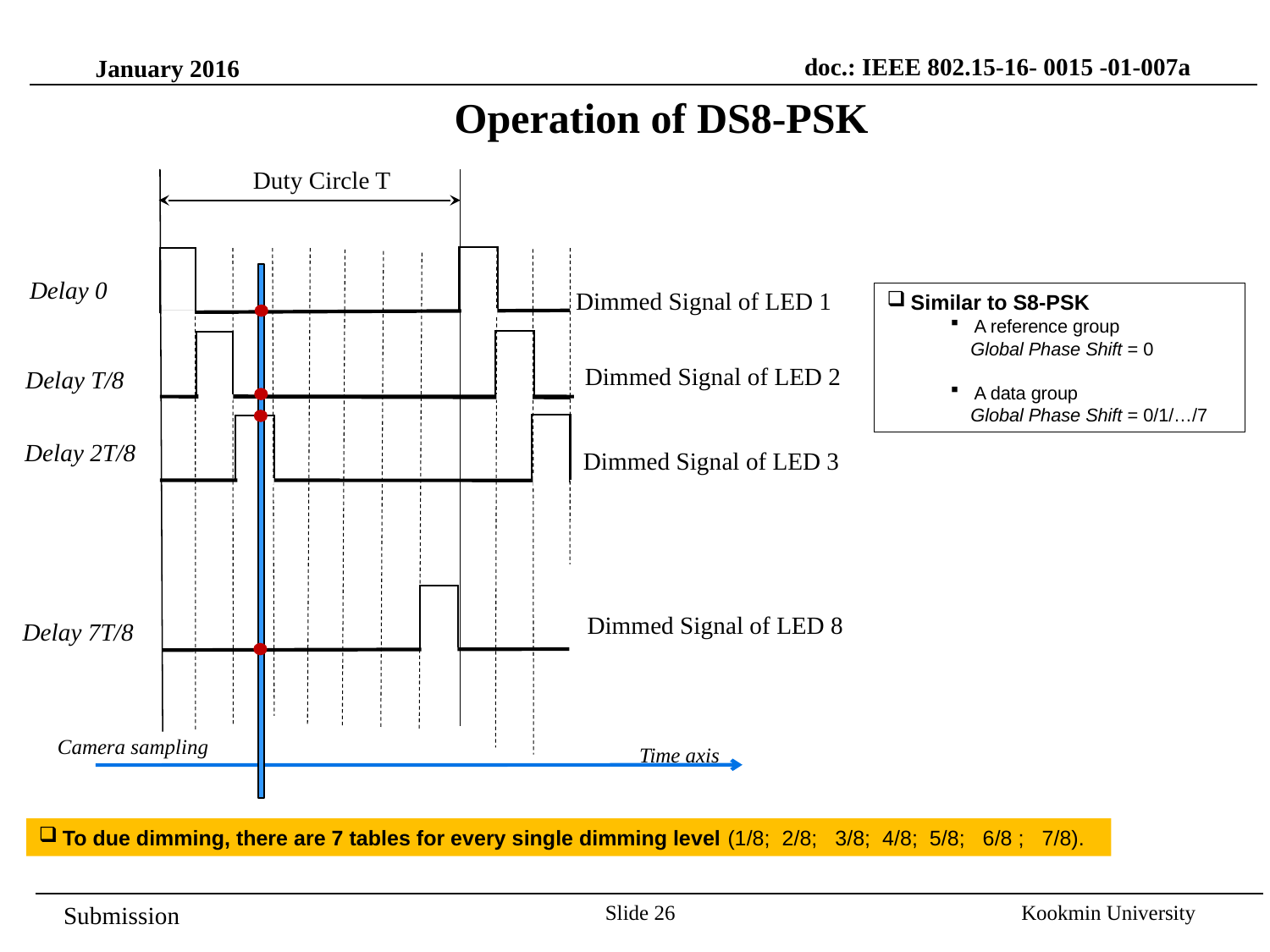

doc.: IEEE 802.15-16- 0015 -01-007a
January 2016
Operation of DS8-PSK
Duty Circle T

Delay 0
Dimmed Signal of LED 1

Dimmed Signal of LED 2
Delay T/8

Delay 2T/8
Dimmed Signal of LED 3

Dimmed Signal of LED 8
Delay 7T/8

Camera sampling
Time axis

Similar to S8-PSK
A reference group
    Global Phase Shift = 0

A data group
    Global Phase Shift = 0/1/…/7
To due dimming, there are 7 tables for every single dimming level (1/8;  2/8;   3/8;  4/8;  5/8;   6/8 ;   7/8).
Slide 26
Kookmin University
Submission